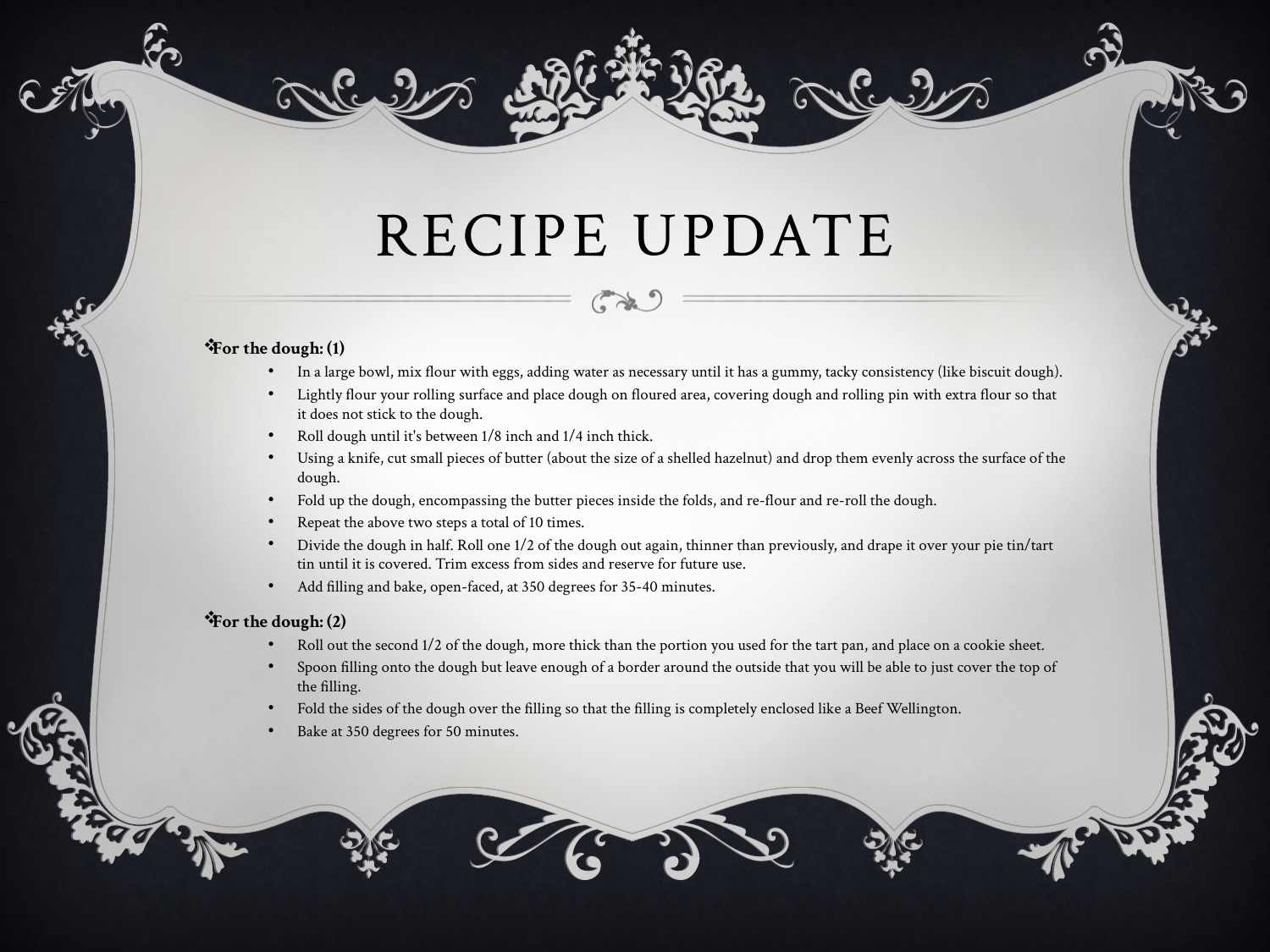

# Recipe Update
For the dough: (1)
In a large bowl, mix flour with eggs, adding water as necessary until it has a gummy, tacky consistency (like biscuit dough).
Lightly flour your rolling surface and place dough on floured area, covering dough and rolling pin with extra flour so that it does not stick to the dough.
Roll dough until it's between 1/8 inch and 1/4 inch thick.
Using a knife, cut small pieces of butter (about the size of a shelled hazelnut) and drop them evenly across the surface of the dough.
Fold up the dough, encompassing the butter pieces inside the folds, and re-flour and re-roll the dough.
Repeat the above two steps a total of 10 times.
Divide the dough in half. Roll one 1/2 of the dough out again, thinner than previously, and drape it over your pie tin/tart tin until it is covered. Trim excess from sides and reserve for future use.
Add filling and bake, open-faced, at 350 degrees for 35-40 minutes.
For the dough: (2)
Roll out the second 1/2 of the dough, more thick than the portion you used for the tart pan, and place on a cookie sheet.
Spoon filling onto the dough but leave enough of a border around the outside that you will be able to just cover the top of the filling.
Fold the sides of the dough over the filling so that the filling is completely enclosed like a Beef Wellington.
Bake at 350 degrees for 50 minutes.